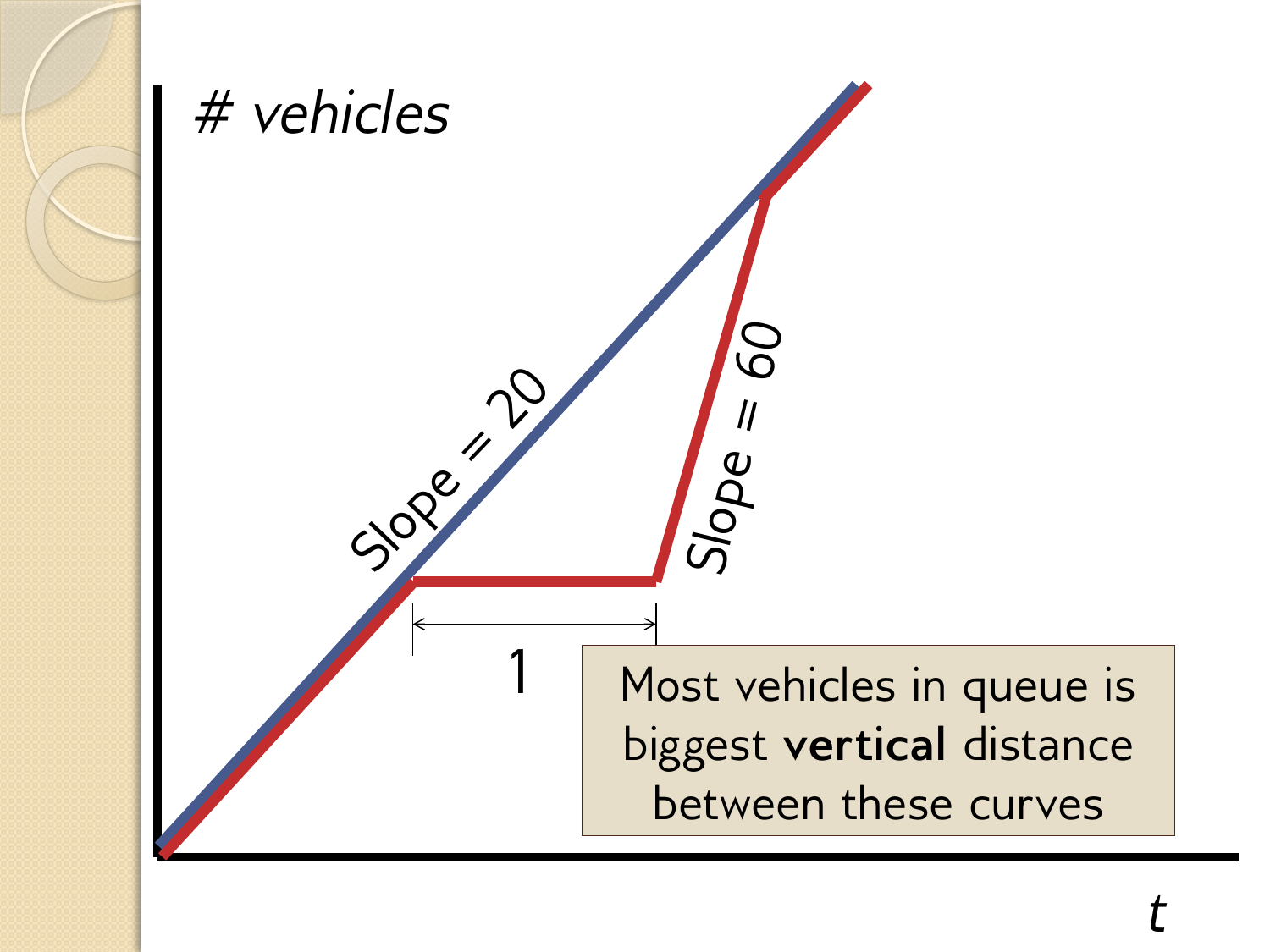

Slope = 60
# vehicles
Slope = 20
1
Most vehicles in queue is biggest vertical distance between these curves
t